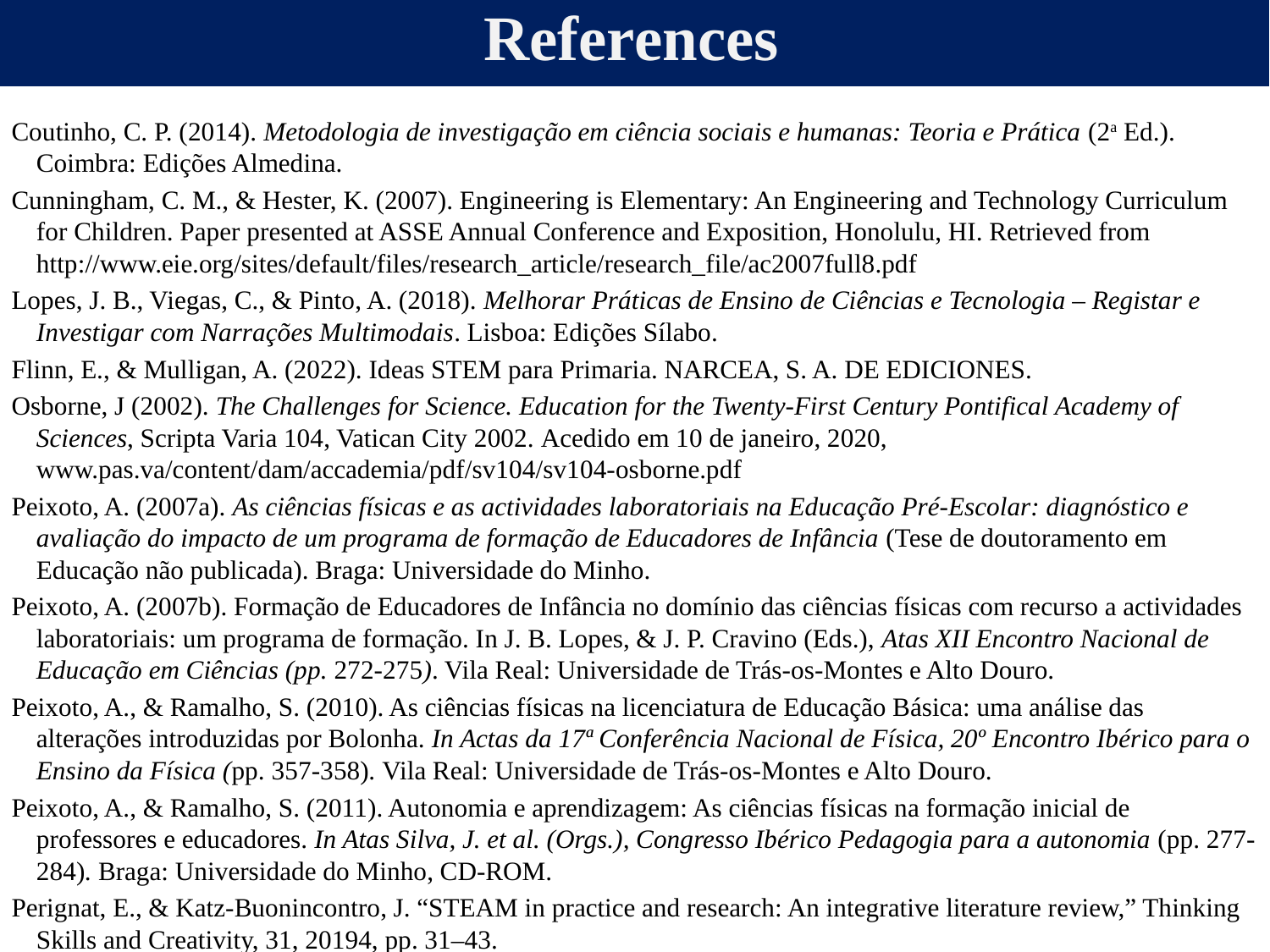

References
Coutinho, C. P. (2014). Metodologia de investigação em ciência sociais e humanas: Teoria e Prática (2a Ed.). Coimbra: Edições Almedina.
Cunningham, C. M., & Hester, K. (2007). Engineering is Elementary: An Engineering and Technology Curriculum for Children. Paper presented at ASSE Annual Conference and Exposition, Honolulu, HI. Retrieved from http://www.eie.org/sites/default/files/research_article/research_file/ac2007full8.pdf
Lopes, J. B., Viegas, C., & Pinto, A. (2018). Melhorar Práticas de Ensino de Ciências e Tecnologia – Registar e Investigar com Narrações Multimodais. Lisboa: Edições Sílabo.
Flinn, E., & Mulligan, A. (2022). Ideas STEM para Primaria. NARCEA, S. A. DE EDICIONES.
Osborne, J (2002). The Challenges for Science. Education for the Twenty-First Century Pontifical Academy of Sciences, Scripta Varia 104, Vatican City 2002. Acedido em 10 de janeiro, 2020, www.pas.va/content/dam/accademia/pdf/sv104/sv104-osborne.pdf
Peixoto, A. (2007a). As ciências físicas e as actividades laboratoriais na Educação Pré-Escolar: diagnóstico e avaliação do impacto de um programa de formação de Educadores de Infância (Tese de doutoramento em Educação não publicada). Braga: Universidade do Minho.
Peixoto, A. (2007b). Formação de Educadores de Infância no domínio das ciências físicas com recurso a actividades laboratoriais: um programa de formação. In J. B. Lopes, & J. P. Cravino (Eds.), Atas XII Encontro Nacional de Educação em Ciências (pp. 272-275). Vila Real: Universidade de Trás-os-Montes e Alto Douro.
Peixoto, A., & Ramalho, S. (2010). As ciências físicas na licenciatura de Educação Básica: uma análise das alterações introduzidas por Bolonha. In Actas da 17ª Conferência Nacional de Física, 20º Encontro Ibérico para o Ensino da Física (pp. 357-358). Vila Real: Universidade de Trás-os-Montes e Alto Douro.
Peixoto, A., & Ramalho, S. (2011). Autonomia e aprendizagem: As ciências físicas na formação inicial de professores e educadores. In Atas Silva, J. et al. (Orgs.), Congresso Ibérico Pedagogia para a autonomia (pp. 277-284). Braga: Universidade do Minho, CD-ROM.
Perignat, E., & Katz-Buonincontro, J. “STEAM in practice and research: An integrative literature review,” Thinking Skills and Creativity, 31, 20194, pp. 31–43.
Schull, C. (2019). Awesome engineering activities for kids. California: ROCKRIDGE PRESS.